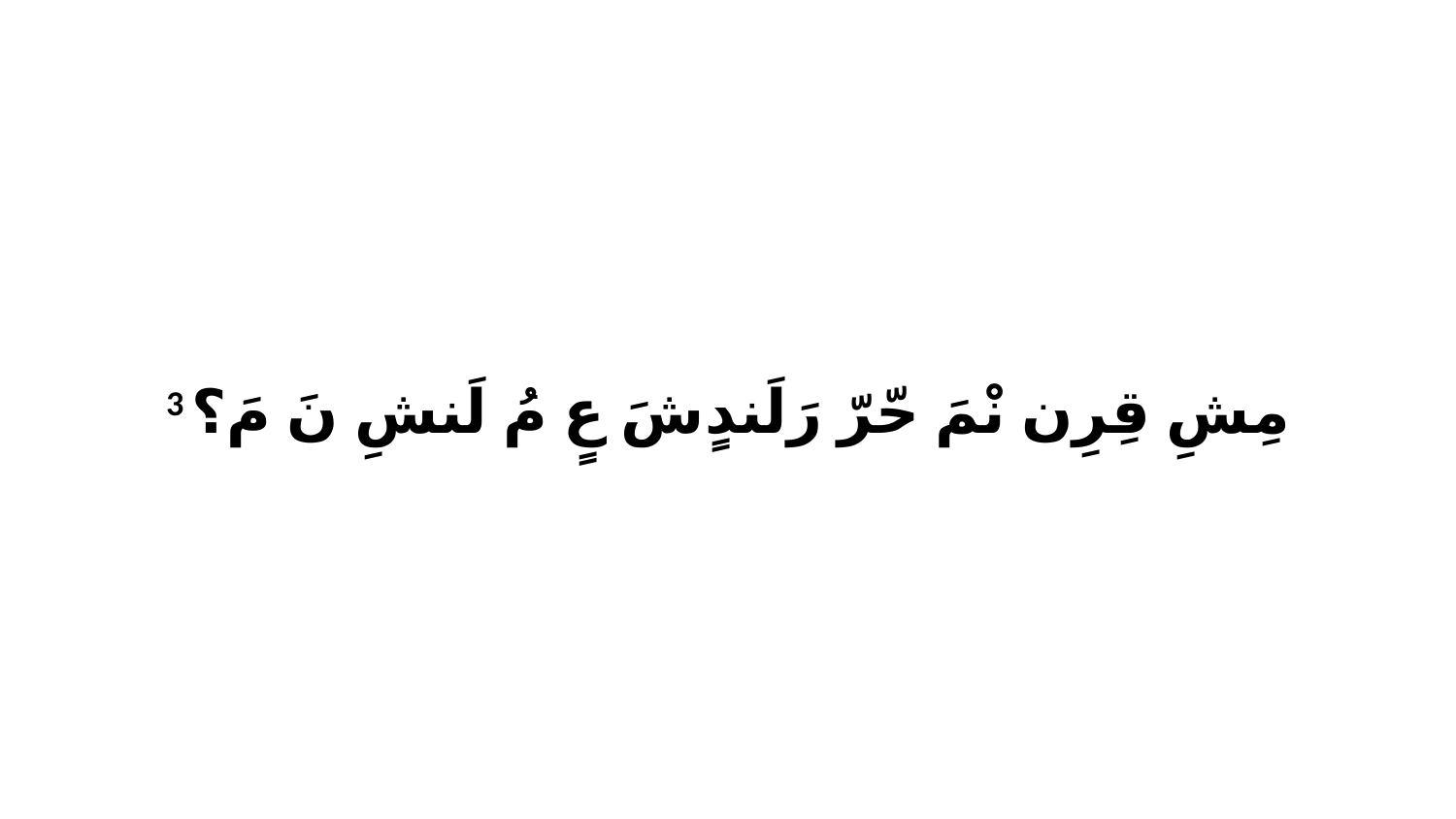

3 مِشِ قِرِن نْمَ حّرّ رَلَندٍشَ عٍ مُ لَنشِ نَ مَ؟